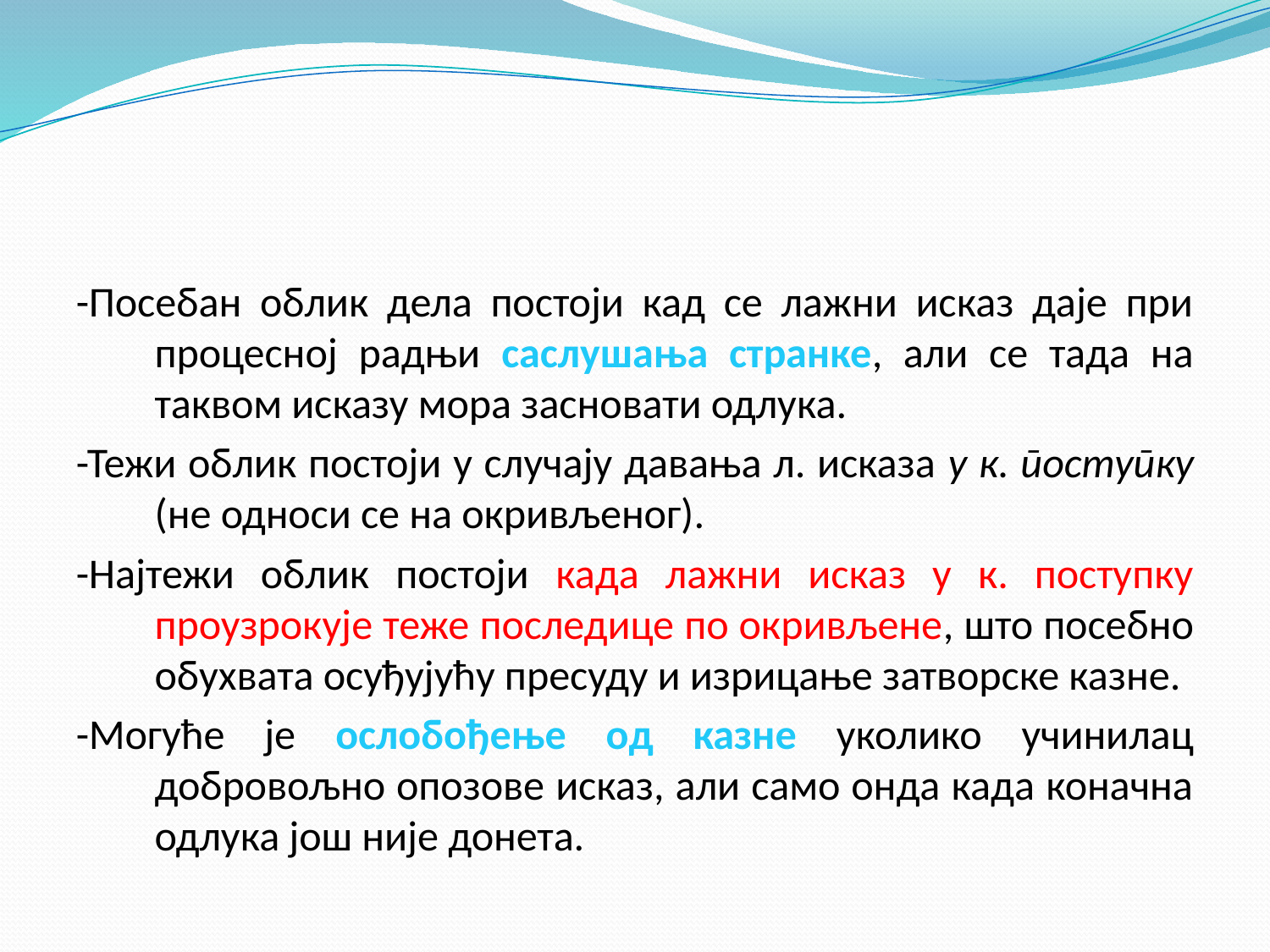

#
-Посебан облик дела постоји кад се лажни исказ даје при процесној радњи саслушања странке, али се тада на таквом исказу мора засновати одлука.
-Тежи облик постоји у случају давања л. исказа у к. поступку (не односи се на окривљеног).
-Најтежи облик постоји када лажни исказ у к. поступку проузрокује теже последице по окривљене, што посебно обухвата осуђујућу пресуду и изрицање затворске казне.
-Могуће је ослобођење од казне уколико учинилац добровољно опозове исказ, али само онда када коначна одлука још није донета.